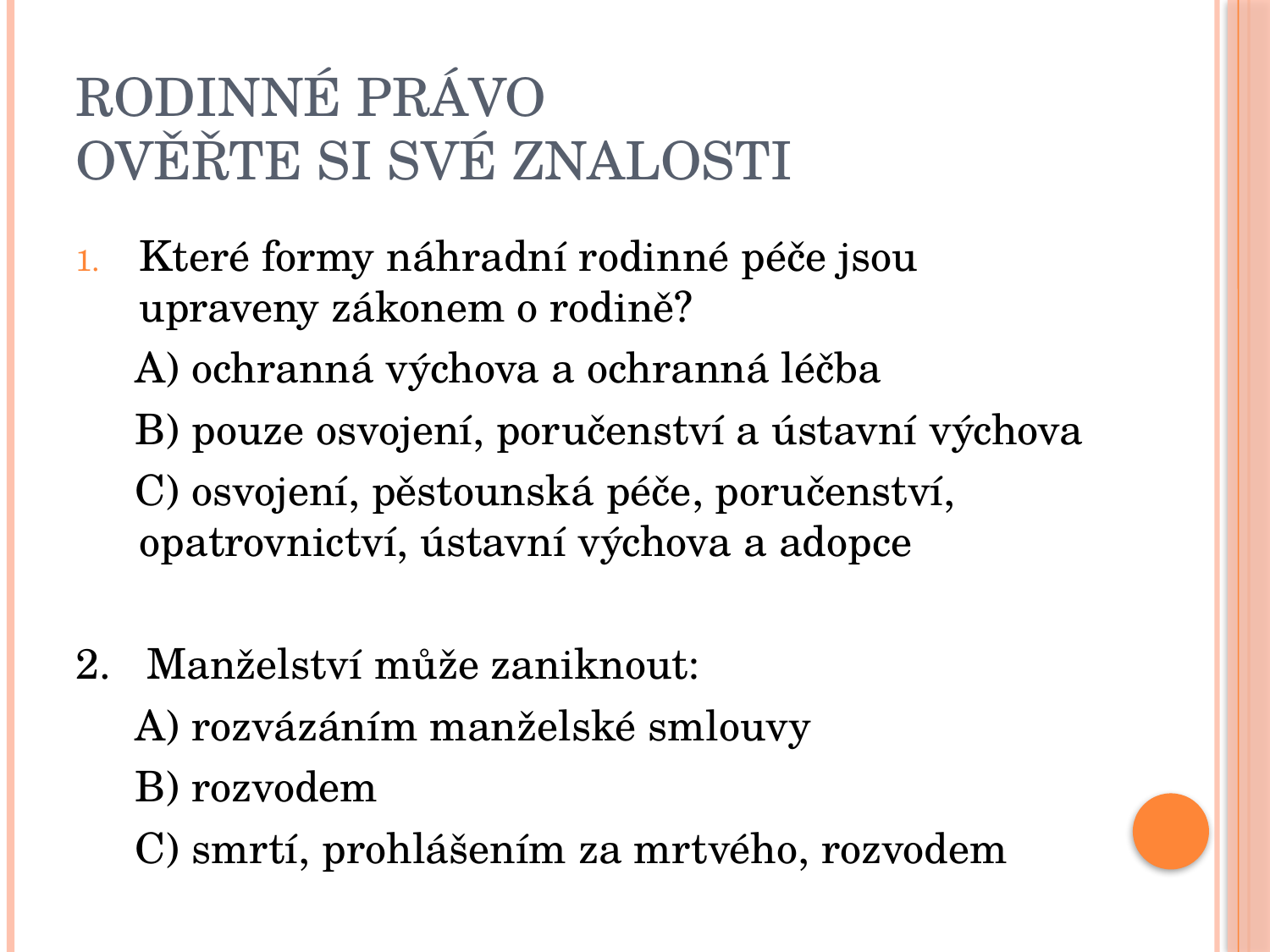

# Rodinné právo ověřte si své znalosti
Které formy náhradní rodinné péče jsou upraveny zákonem o rodině?
     A) ochranná výchova a ochranná léčba
     B) pouze osvojení, poručenství a ústavní výchova
     C) osvojení, pěstounská péče, poručenství, opatrovnictví, ústavní výchova a adopce

2.   Manželství může zaniknout:
     A) rozvázáním manželské smlouvy
     B) rozvodem
     C) smrtí, prohlášením za mrtvého, rozvodem